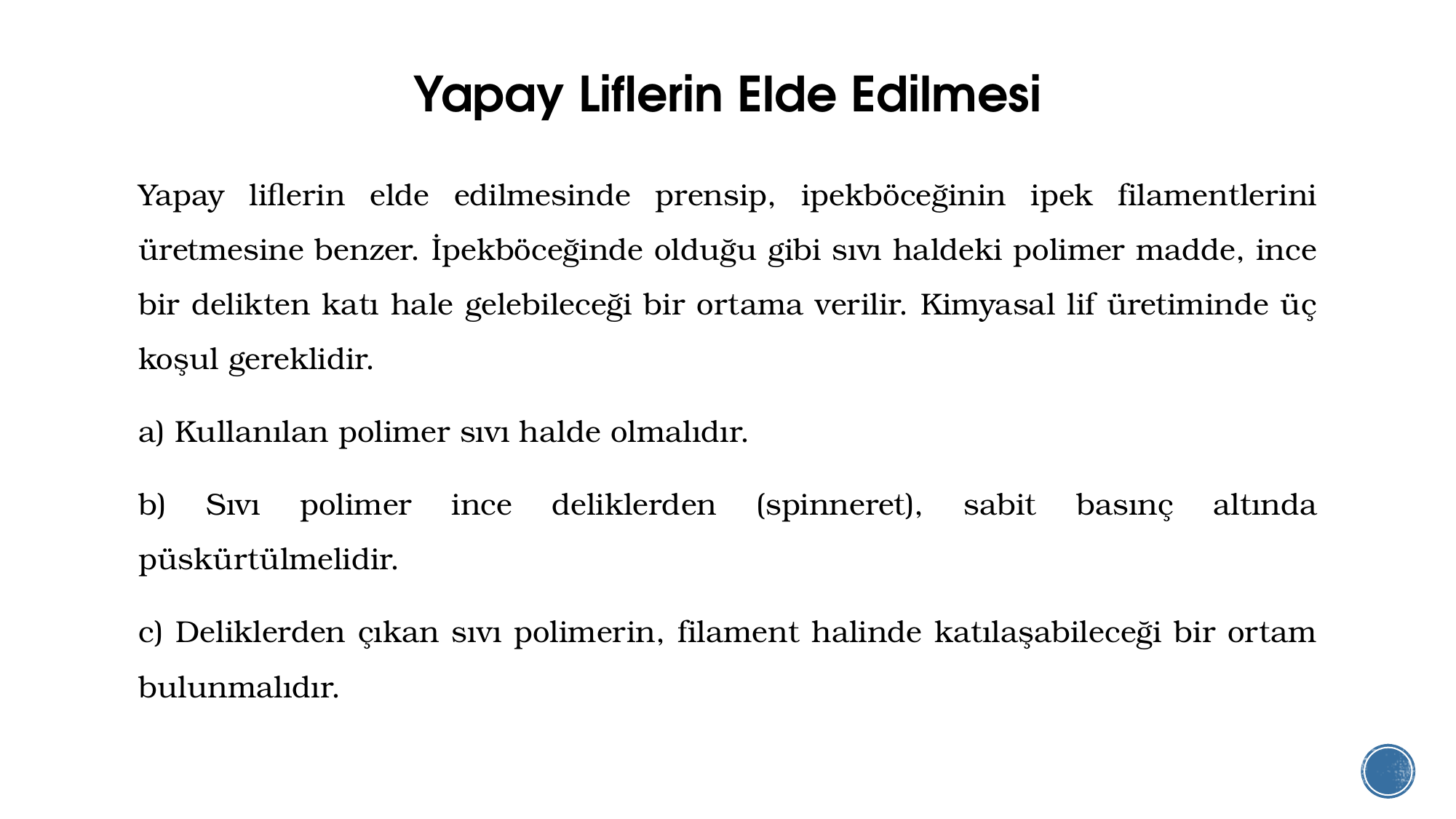

# Yapay Liflerin Elde Edilmesi
Yapay liflerin elde edilmesinde prensip, ipekböceğinin ipek filamentlerini üretmesine benzer. İpekböceğinde olduğu gibi sıvı haldeki polimer madde, ince bir delikten katı hale gelebileceği bir ortama verilir. Kimyasal lif üretiminde üç koşul gereklidir.
a) Kullanılan polimer sıvı halde olmalıdır.
b) Sıvı polimer ince deliklerden (spinneret), sabit basınç altında püskürtülmelidir.
c) Deliklerden çıkan sıvı polimerin, filament halinde katılaşabileceği bir ortam bulunmalıdır.